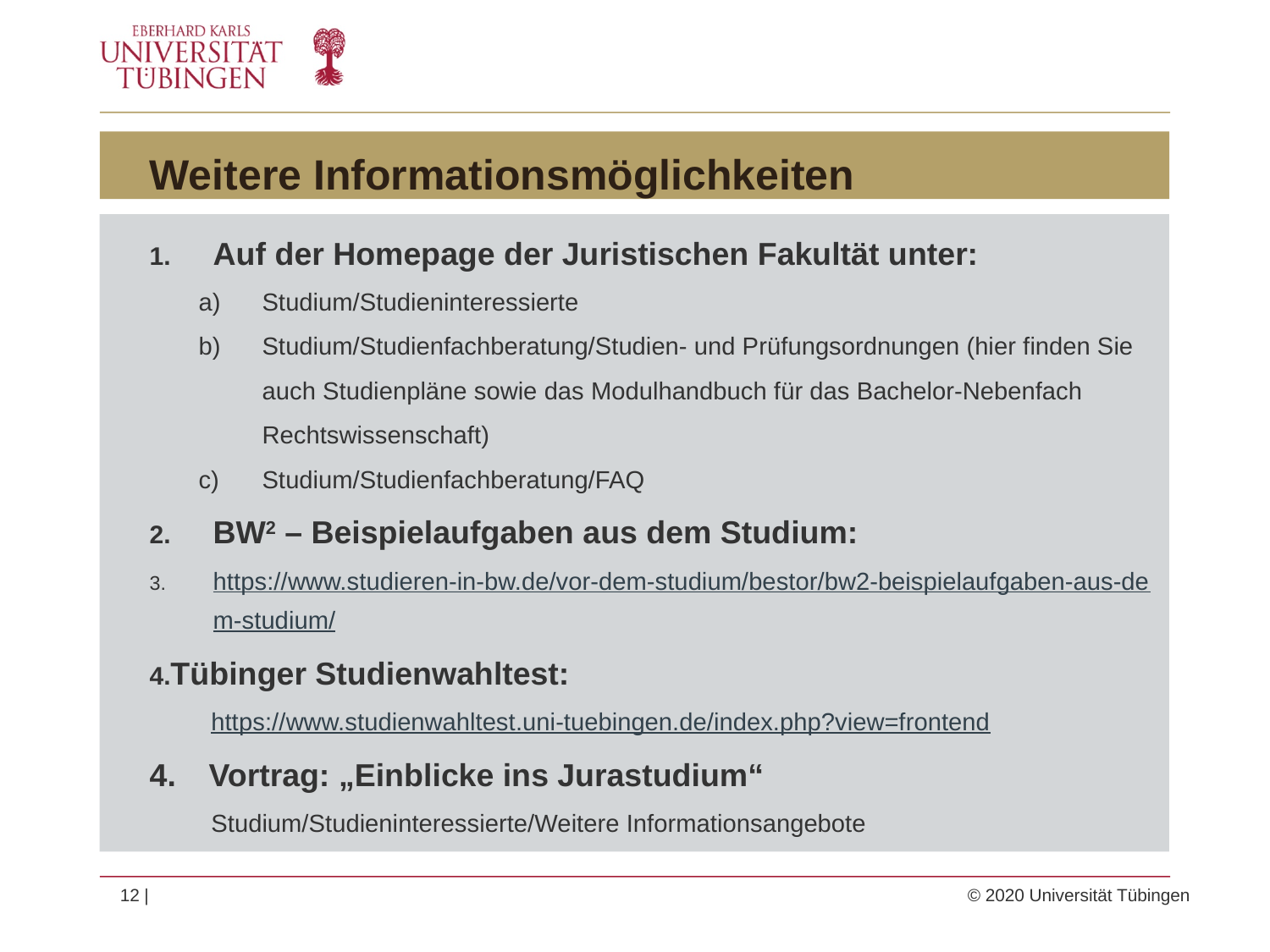

# Weitere Informationsmöglichkeiten
Auf der Homepage der Juristischen Fakultät unter:
Studium/Studieninteressierte
Studium/Studienfachberatung/Studien- und Prüfungsordnungen (hier finden Sie auch Studienpläne sowie das Modulhandbuch für das Bachelor-Nebenfach Rechtswissenschaft)
Studium/Studienfachberatung/FAQ
BW2 – Beispielaufgaben aus dem Studium:
https://www.studieren-in-bw.de/vor-dem-studium/bestor/bw2-beispielaufgaben-aus-dem-studium/
Tübinger Studienwahltest:
https://www.studienwahltest.uni-tuebingen.de/index.php?view=frontend
Vortrag: „Einblicke ins Jurastudium“
Studium/Studieninteressierte/Weitere Informationsangebote
12 | 	© 2020 Universität Tübingen